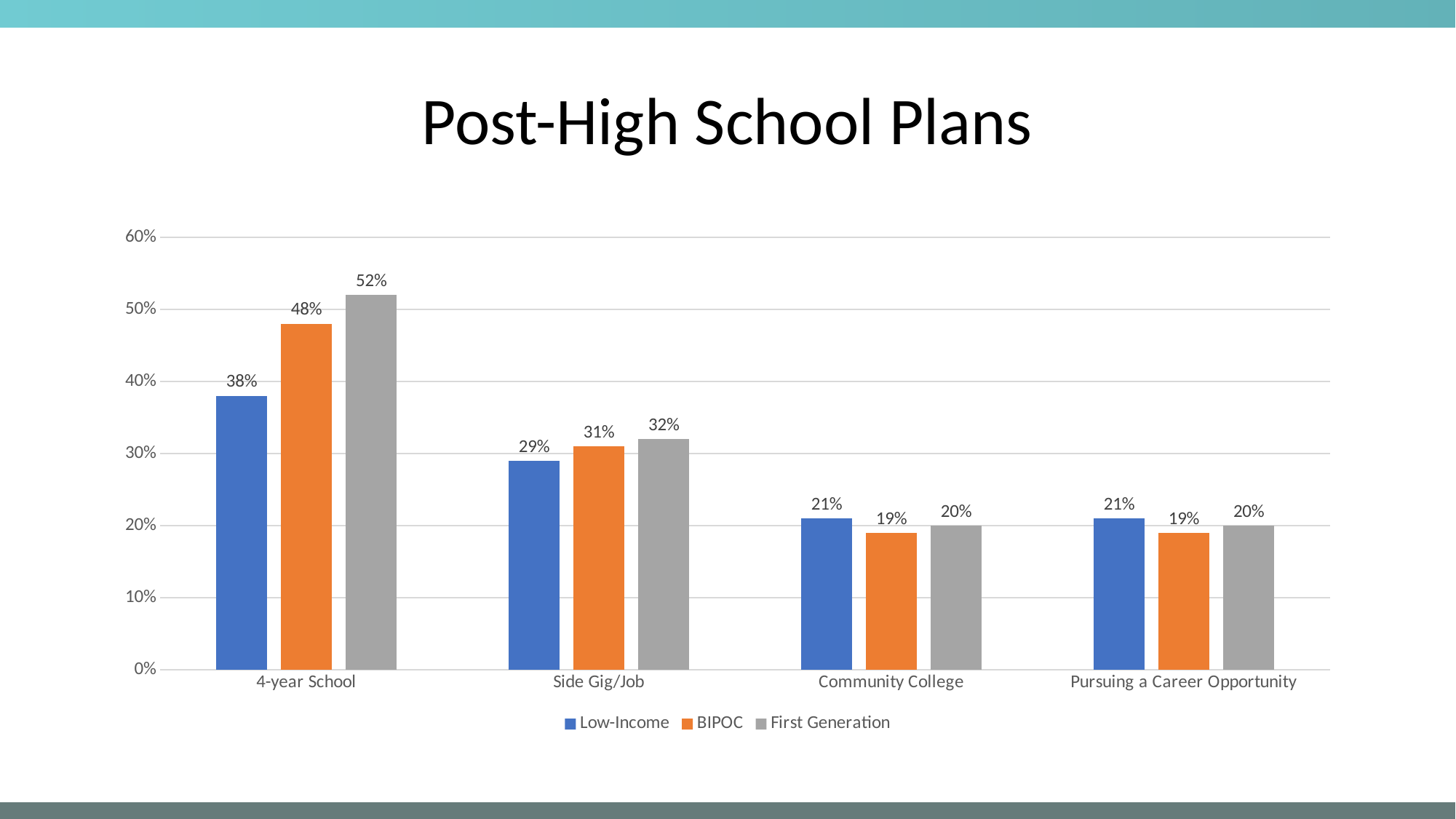

# Post-High School Plans

### Chart

| Category | Low-Income | BIPOC | First Generation |
|---|---|---|---|
| 4-year School | 0.38 | 0.48 | 0.52 |
| Side Gig/Job | 0.29 | 0.31 | 0.32 |
| Community College | 0.21 | 0.19 | 0.2 |
| Pursuing a Career Opportunity | 0.21 | 0.19 | 0.2 |